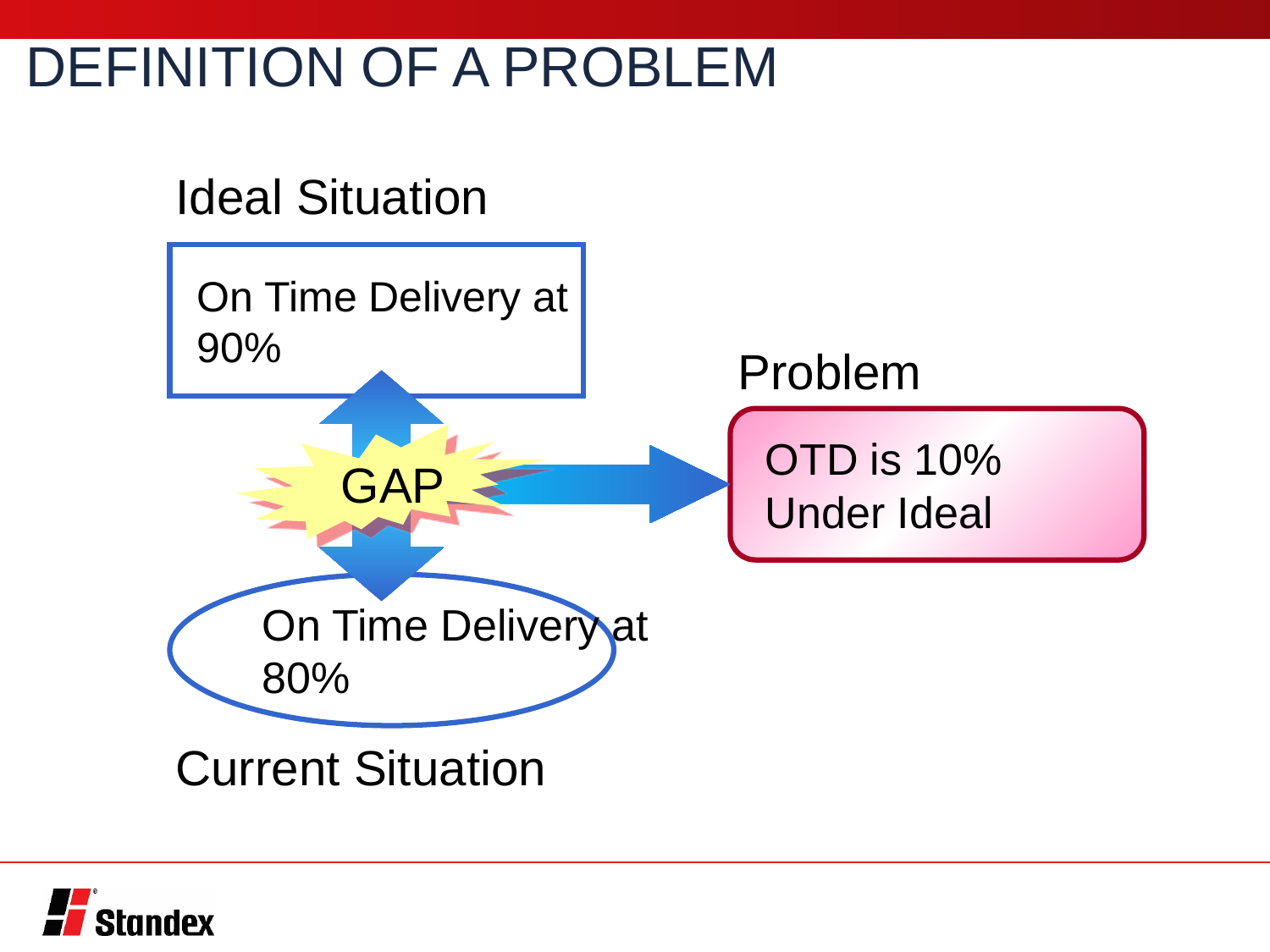

DEFINITION OF A PROBLEM
Ideal Situation
On Time Delivery at
90%
Problem

OTD is 10%
Under Ideal
GAP

On Time Delivery at
80%
Current Situation